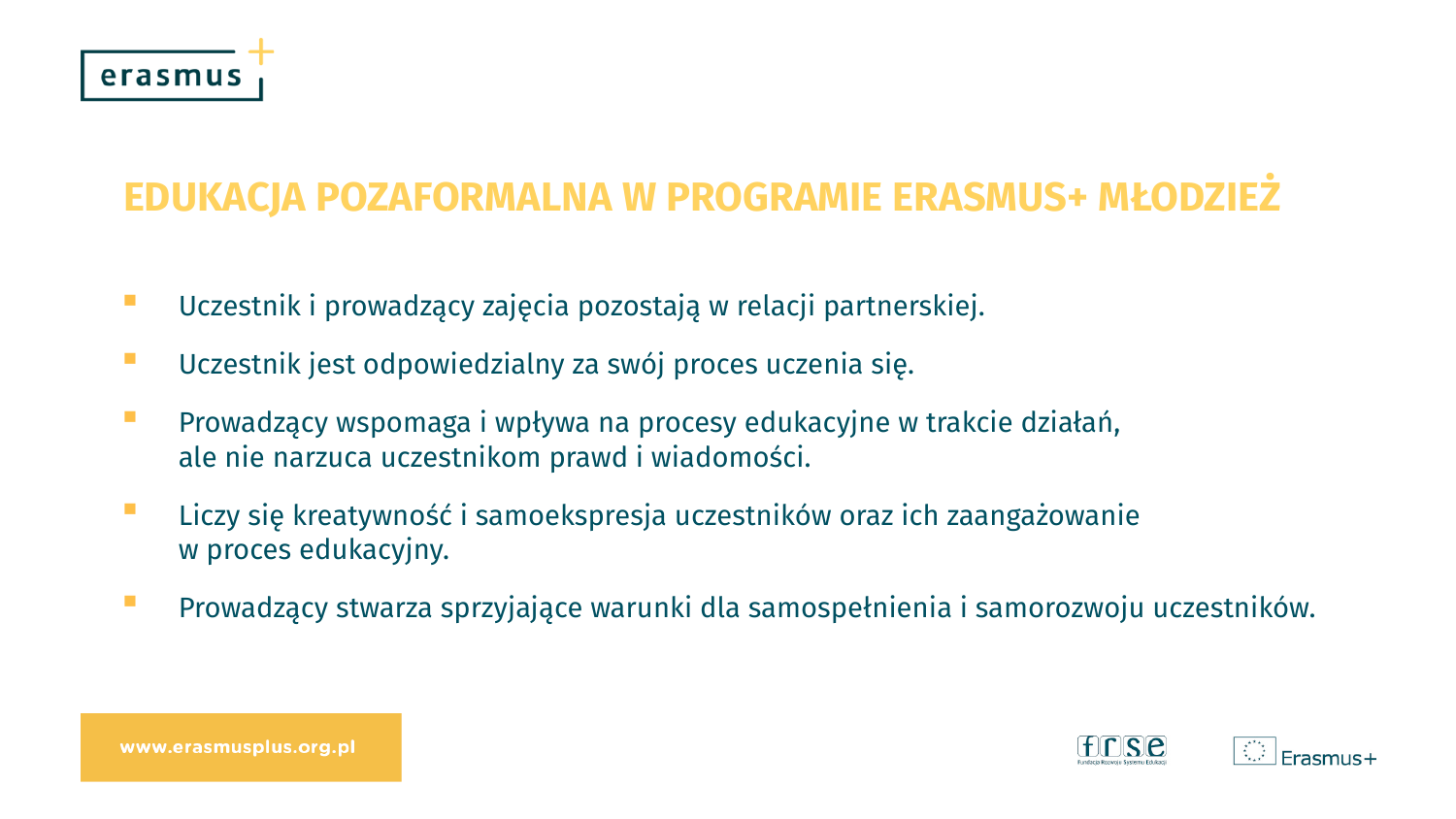

# Edukacja pozaformalna w programie erasmus+ młodzież
Uczestnik i prowadzący zajęcia pozostają w relacji partnerskiej.
Uczestnik jest odpowiedzialny za swój proces uczenia się.
Prowadzący wspomaga i wpływa na procesy edukacyjne w trakcie działań,
ale nie narzuca uczestnikom prawd i wiadomości.
Liczy się kreatywność i samoekspresja uczestników oraz ich zaangażowanie
w proces edukacyjny.
Prowadzący stwarza sprzyjające warunki dla samospełnienia i samorozwoju uczestników.